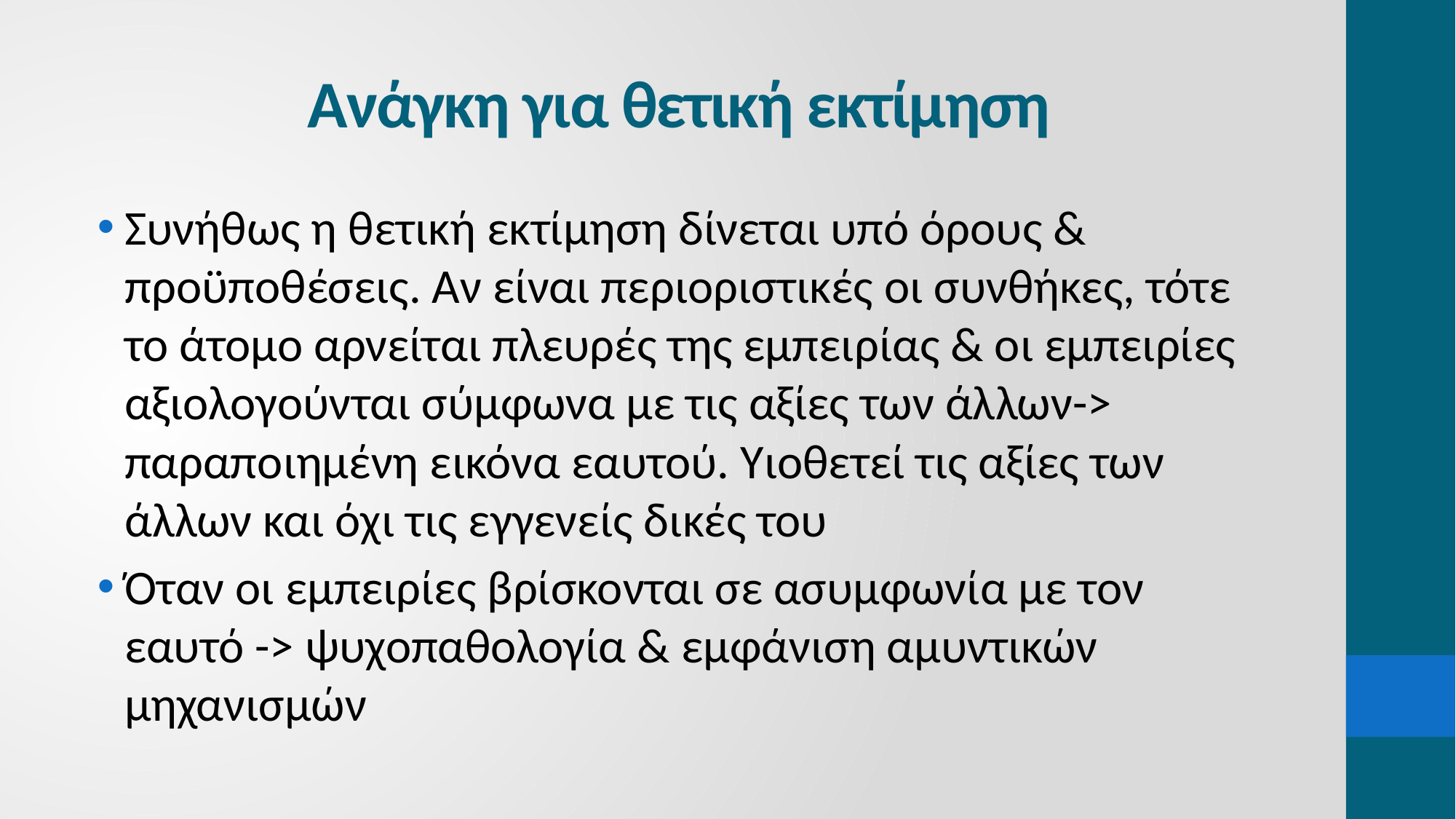

# Ανάγκη για θετική εκτίμηση
Συνήθως η θετική εκτίμηση δίνεται υπό όρους & προϋποθέσεις. Αν είναι περιοριστικές οι συνθήκες, τότε το άτομο αρνείται πλευρές της εμπειρίας & οι εμπειρίες αξιολογούνται σύμφωνα με τις αξίες των άλλων-> παραποιημένη εικόνα εαυτού. Υιοθετεί τις αξίες των άλλων και όχι τις εγγενείς δικές του
Όταν οι εμπειρίες βρίσκονται σε ασυμφωνία με τον εαυτό -> ψυχοπαθολογία & εμφάνιση αμυντικών μηχανισμών